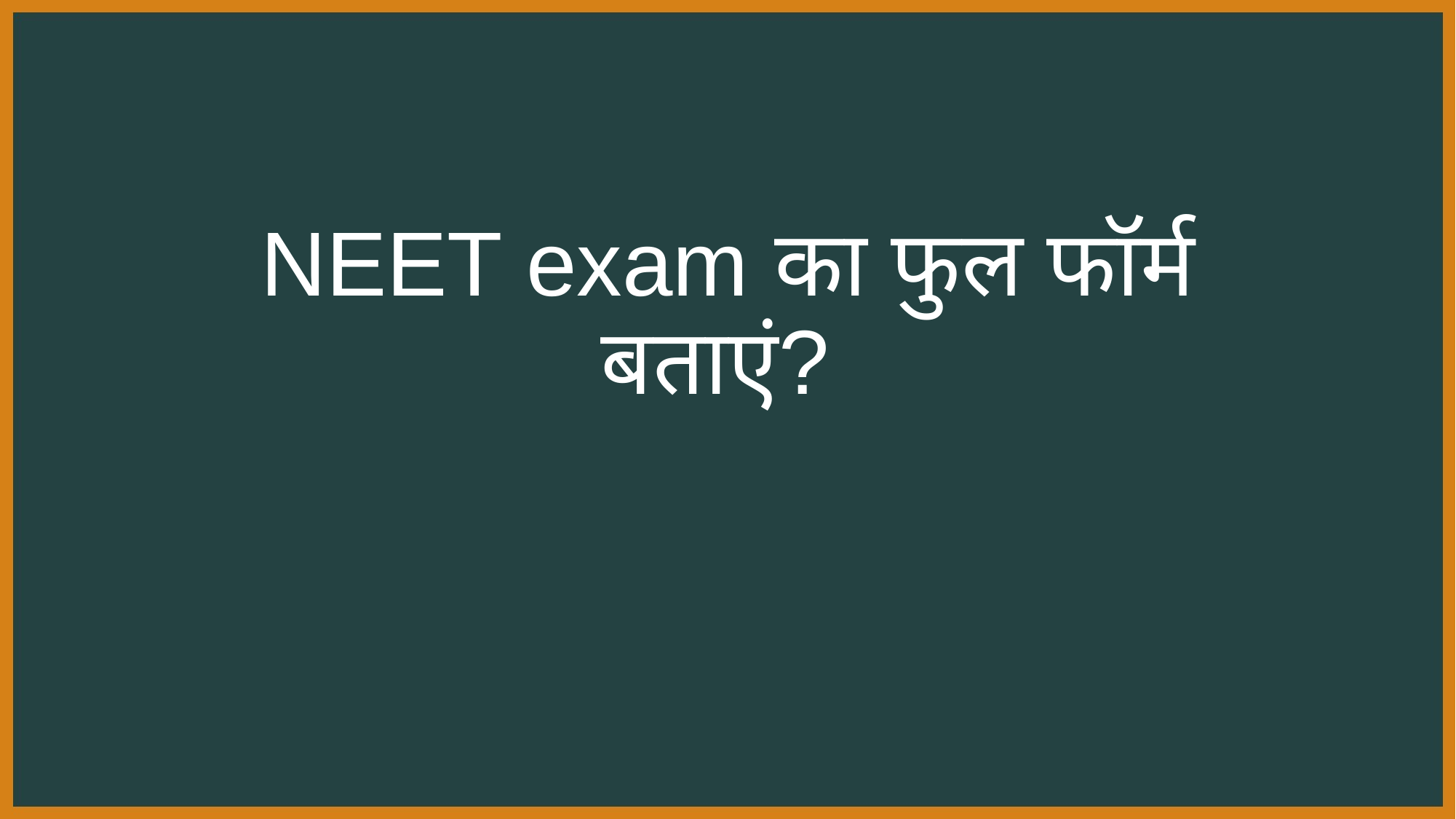

# NEET exam का फुल फॉर्म बताएं?